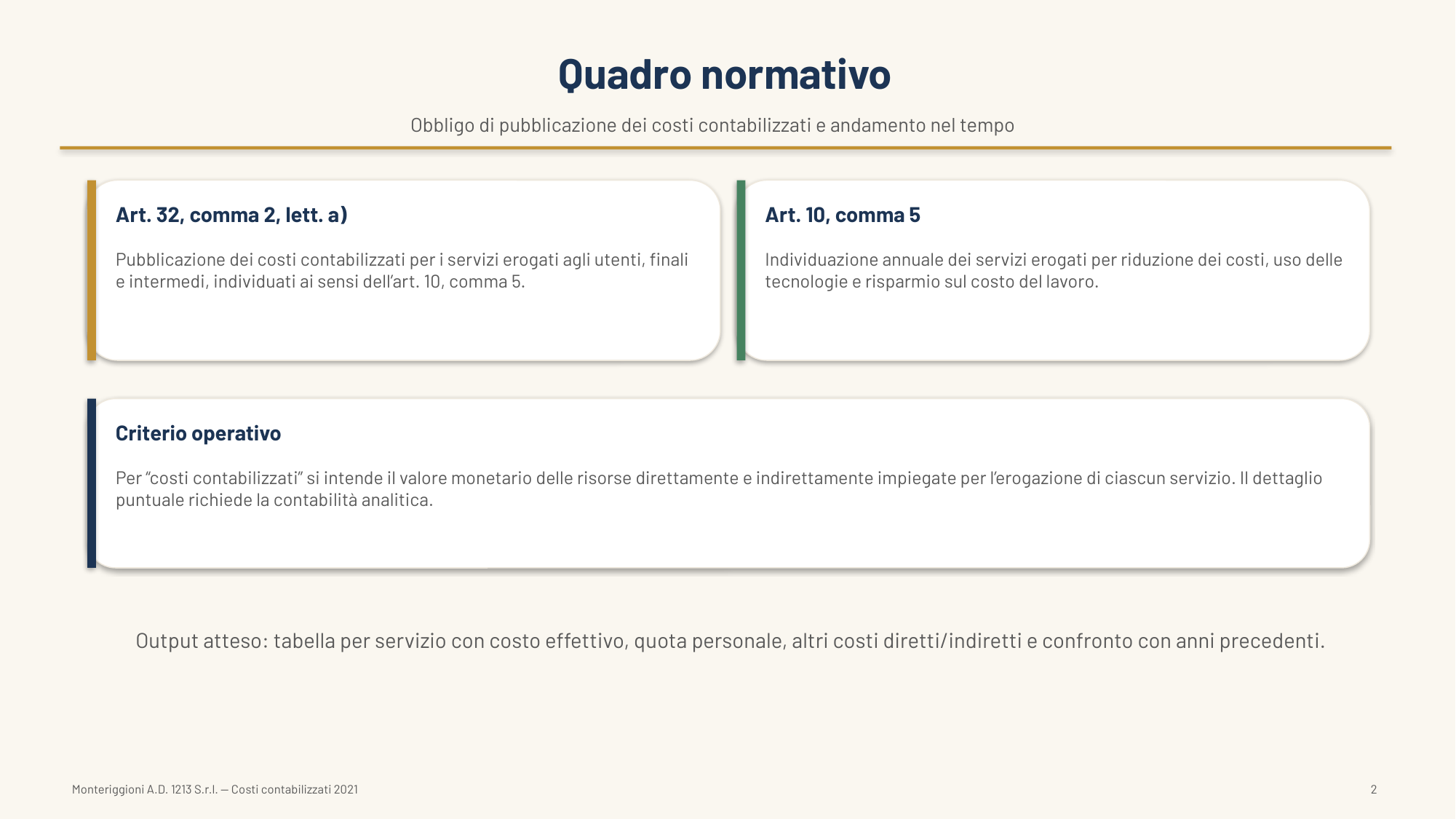

Quadro normativo
Obbligo di pubblicazione dei costi contabilizzati e andamento nel tempo

Art. 32, comma 2, lett. a)
Art. 10, comma 5
Pubblicazione dei costi contabilizzati per i servizi erogati agli utenti, finali e intermedi, individuati ai sensi dell’art. 10, comma 5.
Individuazione annuale dei servizi erogati per riduzione dei costi, uso delle tecnologie e risparmio sul costo del lavoro.

Criterio operativo
Per “costi contabilizzati” si intende il valore monetario delle risorse direttamente e indirettamente impiegate per l’erogazione di ciascun servizio. Il dettaglio puntuale richiede la contabilità analitica.
Output atteso: tabella per servizio con costo effettivo, quota personale, altri costi diretti/indiretti e confronto con anni precedenti.
Monteriggioni A.D. 1213 S.r.l. — Costi contabilizzati 2021
2